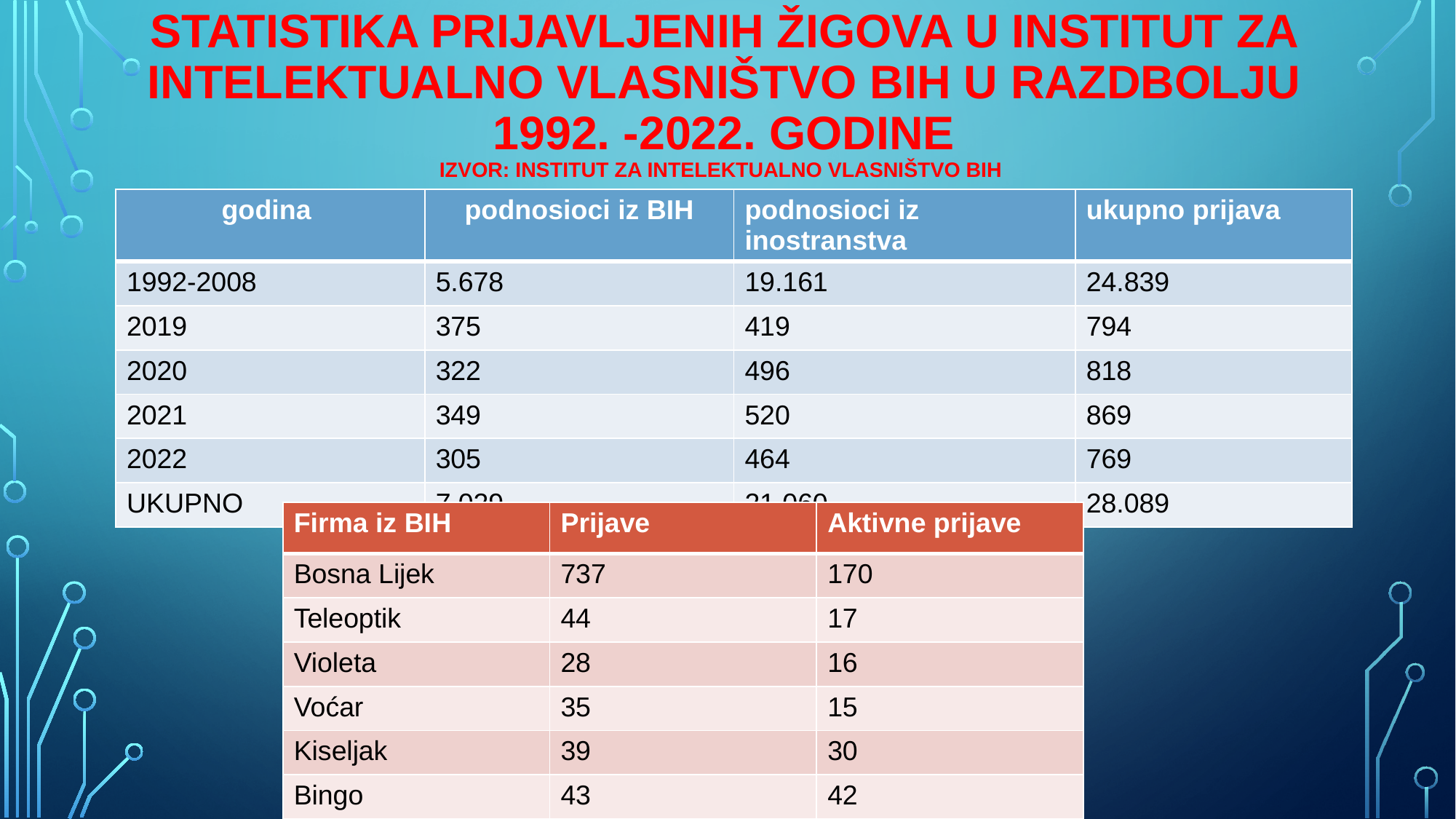

# Statistika PRIJAVLJENIH ŽIGOVA U INSTITUT ZA INTELEKTUALNO VLASNIŠTVO BIH u razdbolju 1992. -2022. godine Izvor: Institut za intelektualno vlasništvo BIH
| godina | podnosioci iz BIH | podnosioci iz inostranstva | ukupno prijava |
| --- | --- | --- | --- |
| 1992-2008 | 5.678 | 19.161 | 24.839 |
| 2019 | 375 | 419 | 794 |
| 2020 | 322 | 496 | 818 |
| 2021 | 349 | 520 | 869 |
| 2022 | 305 | 464 | 769 |
| UKUPNO | 7.029 | 21.060 | 28.089 |
| Firma iz BIH | Prijave | Aktivne prijave |
| --- | --- | --- |
| Bosna Lijek | 737 | 170 |
| Teleoptik | 44 | 17 |
| Violeta | 28 | 16 |
| Voćar | 35 | 15 |
| Kiseljak | 39 | 30 |
| Bingo | 43 | 42 |